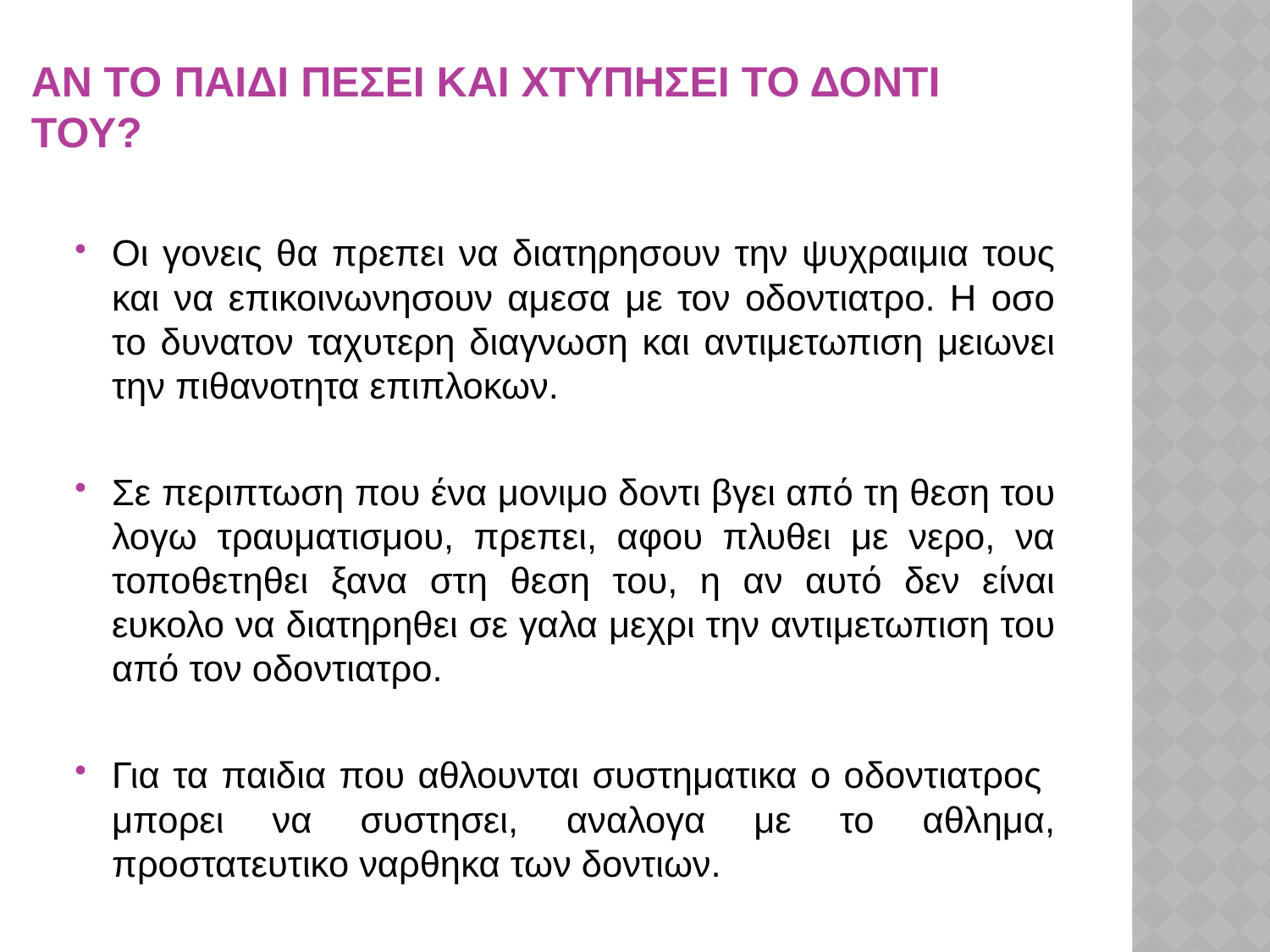

# ΑΝ ΤΟ ΠΑΙΔΙ ΠΕΣΕΙ ΚΑΙ ΧΤΥΠΗΣΕΙ ΤΟ ΔΟΝΤΙ ΤΟΥ?
Οι γονεις θα πρεπει να διατηρησουν την ψυχραιμια τους και να επικοινωνησουν αμεσα με τον οδοντιατρο. Η οσο το δυνατον ταχυτερη διαγνωση και αντιμετωπιση μειωνει την πιθανοτητα επιπλοκων.

Σε περιπτωση που ένα μονιμο δοντι βγει από τη θεση του λογω τραυματισμου, πρεπει, αφου πλυθει με νερο, να τοποθετηθει ξανα στη θεση του, η αν αυτό δεν είναι ευκολο να διατηρηθει σε γαλα μεχρι την αντιμετωπιση του από τον οδοντιατρο.

Για τα παιδια που αθλουνται συστηματικα ο οδοντιατρος  μπορει να συστησει, αναλογα με το αθλημα, προστατευτικο ναρθηκα των δοντιων.